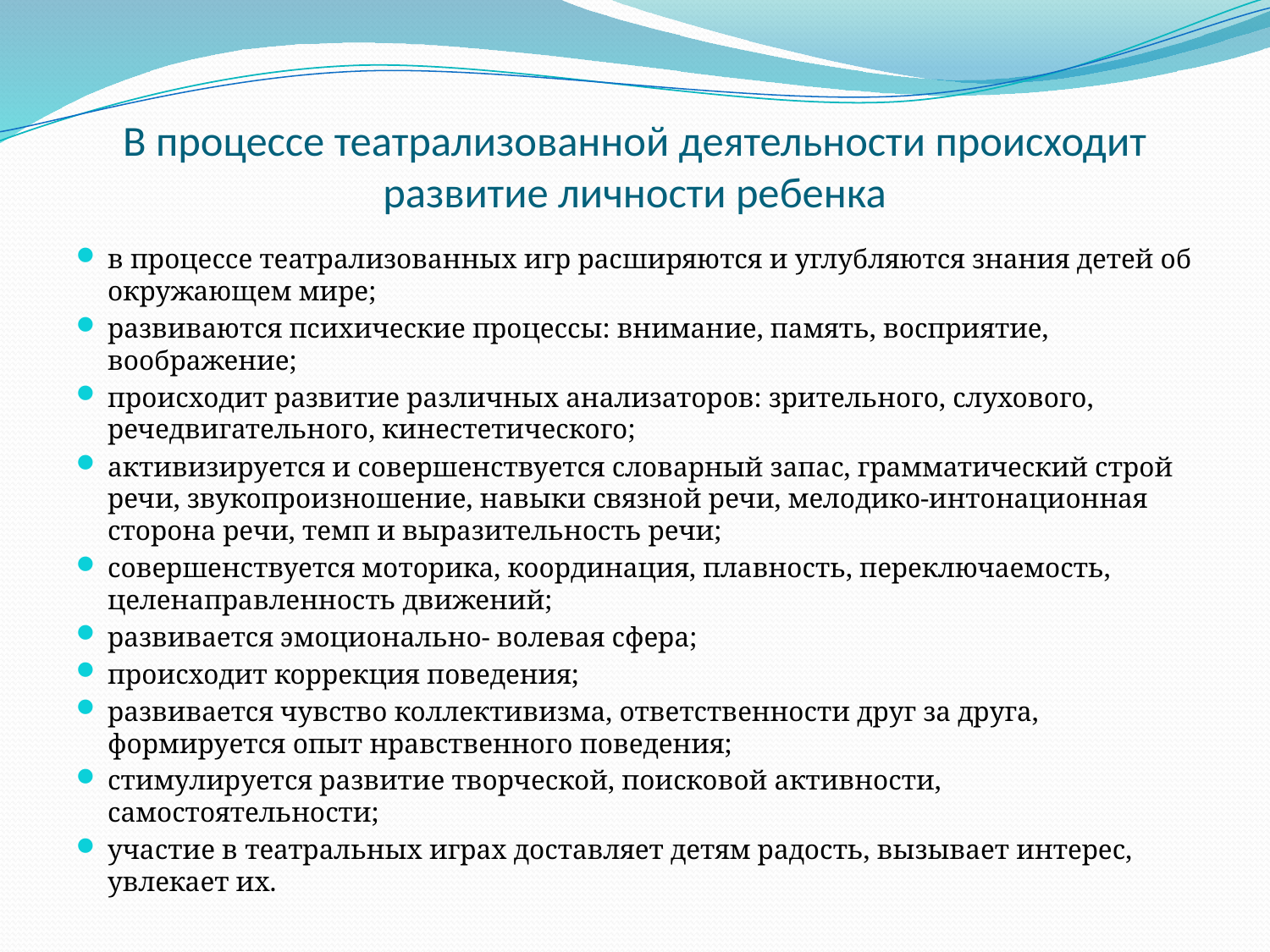

# В процессе театрализованной деятельности происходит развитие личности ребенка
в процессе театрализованных игр расширяются и углубляются знания детей об окружающем мире;
развиваются психические процессы: внимание, память, восприятие, воображение;
происходит развитие различных анализаторов: зрительного, слухового, речедвигательного, кинестетического;
активизируется и совершенствуется словарный запас, грамматический строй речи, звукопроизношение, навыки связной речи, мелодико-интонационная сторона речи, темп и выразительность речи;
совершенствуется моторика, координация, плавность, переключаемость, целенаправленность движений;
развивается эмоционально- волевая сфера;
происходит коррекция поведения;
развивается чувство коллективизма, ответственности друг за друга, формируется опыт нравственного поведения;
стимулируется развитие творческой, поисковой активности, самостоятельности;
участие в театральных играх доставляет детям радость, вызывает интерес, увлекает их.